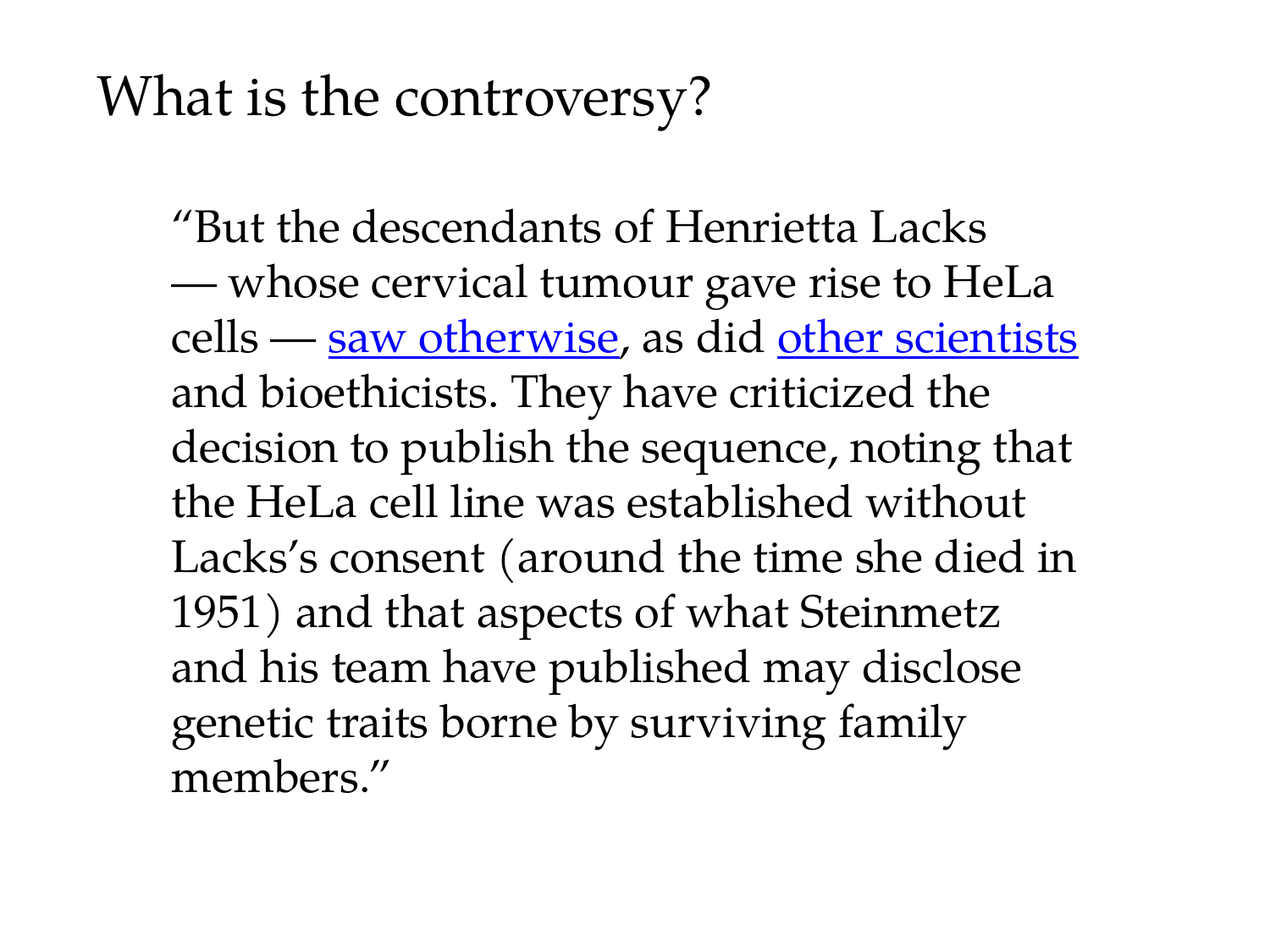

What is the controversy?
“But the descendants of Henrietta Lacks — whose cervical tumour gave rise to HeLa cells — saw otherwise, as did other scientists and bioethicists. They have criticized the decision to publish the sequence, noting that the HeLa cell line was established without Lacks’s consent (around the time she died in 1951) and that aspects of what Steinmetz and his team have published may disclose genetic traits borne by surviving family members.”